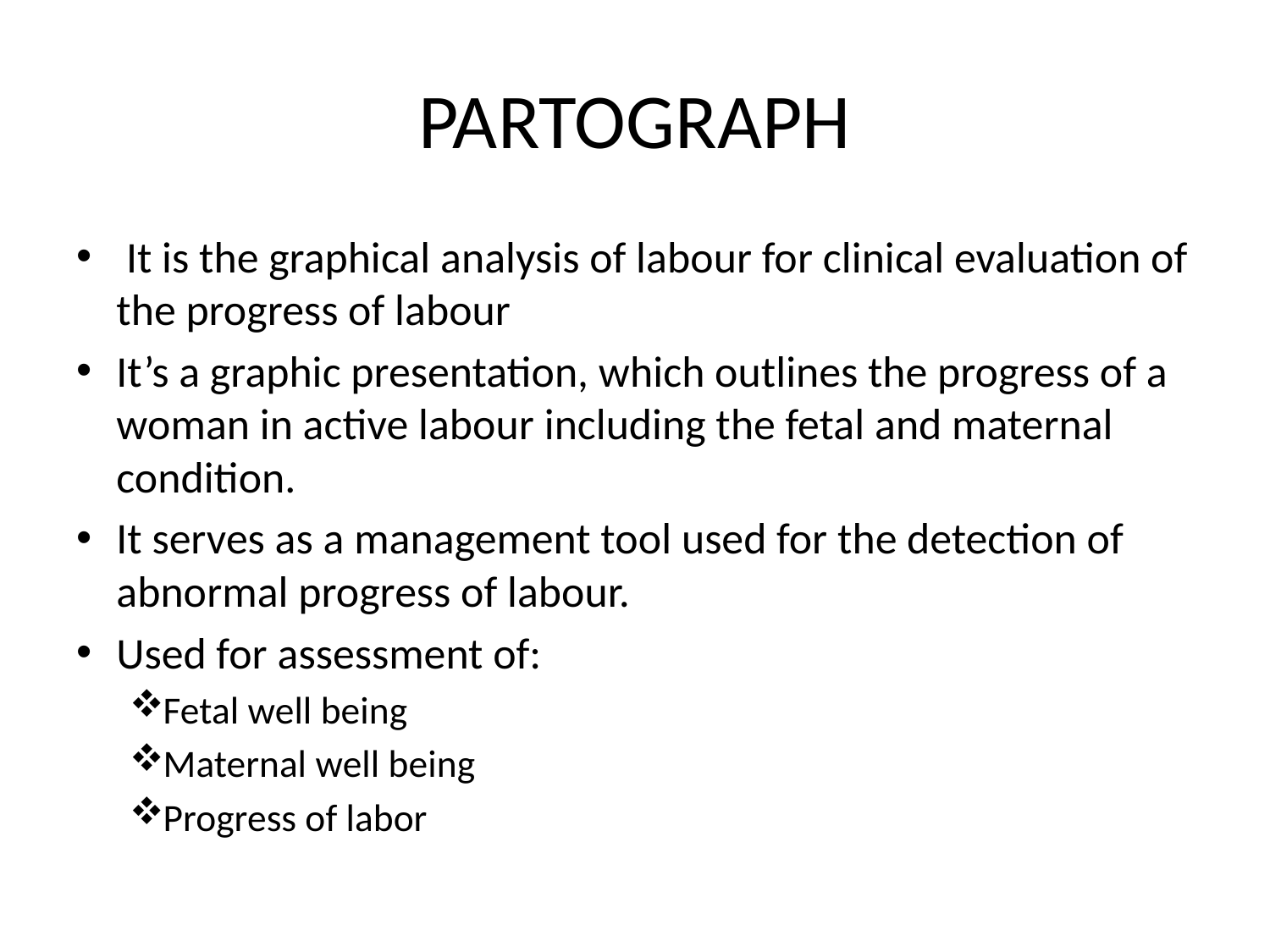

# PARTOGRAPH
 It is the graphical analysis of labour for clinical evaluation of the progress of labour
It’s a graphic presentation, which outlines the progress of a woman in active labour including the fetal and maternal condition.
It serves as a management tool used for the detection of abnormal progress of labour.
Used for assessment of:
Fetal well being
Maternal well being
Progress of labor